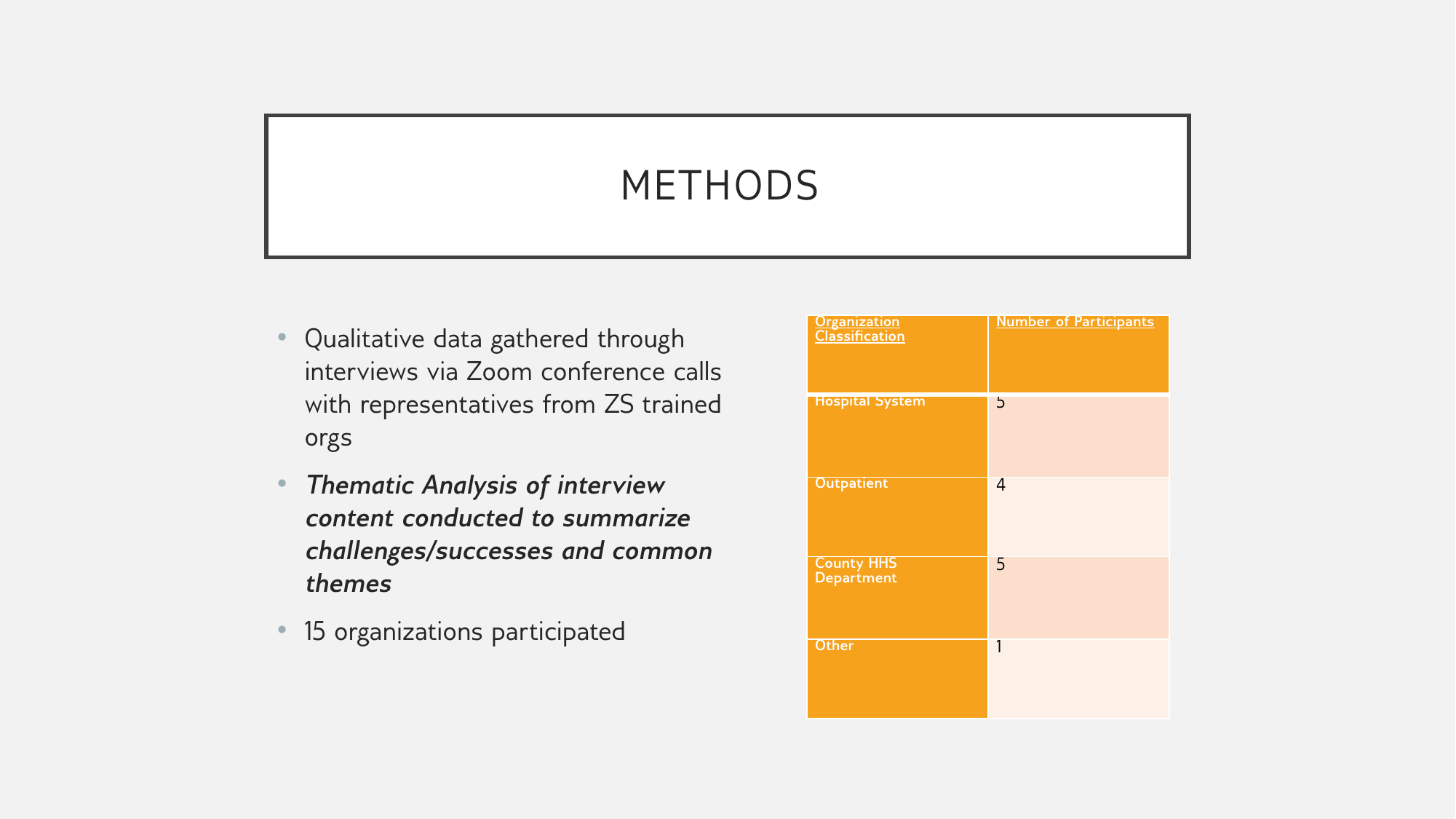

# Methods
Qualitative data gathered through interviews via Zoom conference calls with representatives from ZS trained orgs
Thematic Analysis of interview content conducted to summarize challenges/successes and common themes
15 organizations participated

| Organization Classification | Number of Participants |
| --- | --- |
| Hospital System | 5 |
| Outpatient | 4 |
| County HHS Department | 5 |
| Other | 1 |